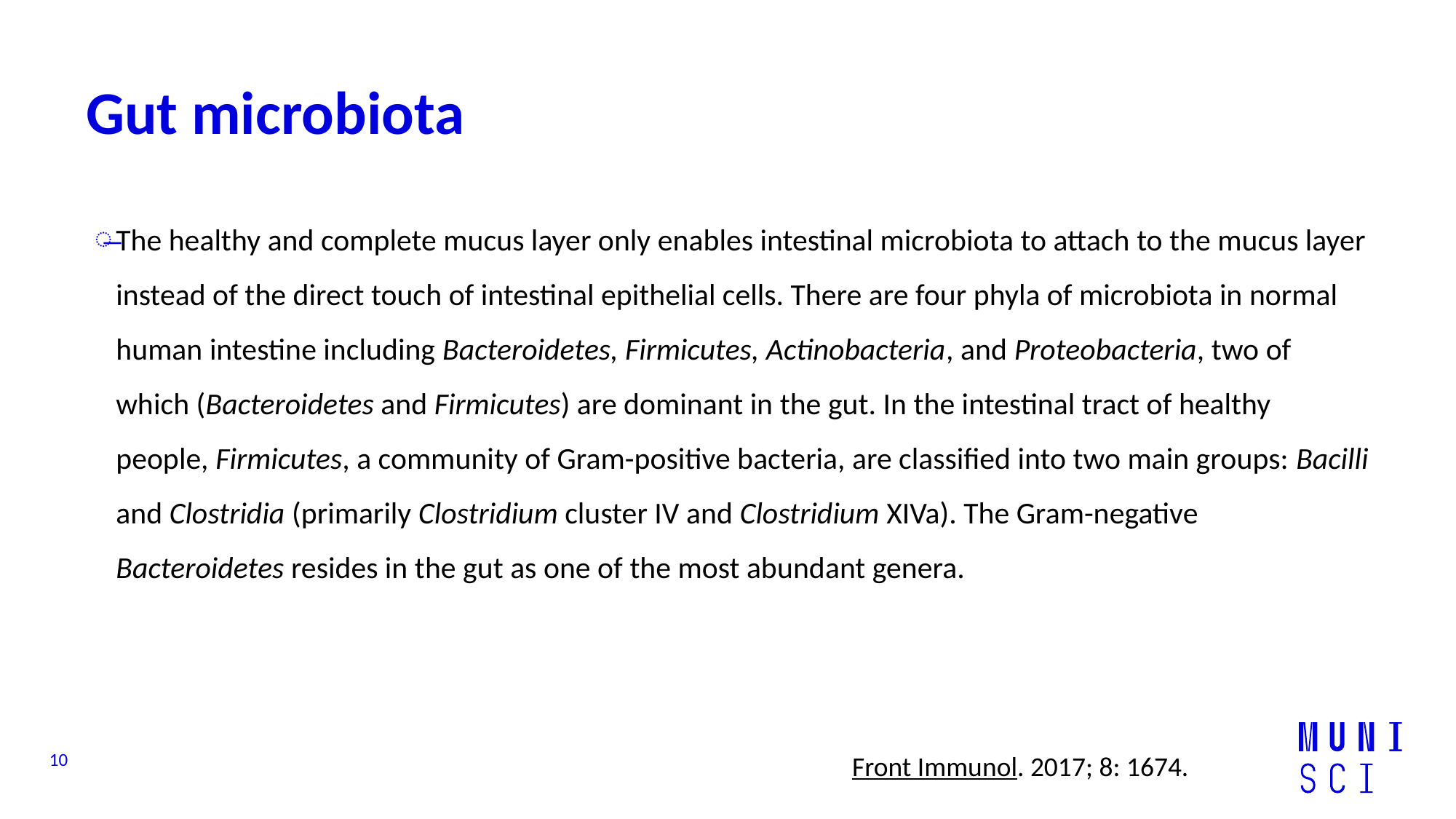

# Gut microbiota
The healthy and complete mucus layer only enables intestinal microbiota to attach to the mucus layer instead of the direct touch of intestinal epithelial cells. There are four phyla of microbiota in normal human intestine including Bacteroidetes, Firmicutes, Actinobacteria, and Proteobacteria, two of which (Bacteroidetes and Firmicutes) are dominant in the gut. In the intestinal tract of healthy people, Firmicutes, a community of Gram-positive bacteria, are classified into two main groups: Bacilli and Clostridia (primarily Clostridium cluster IV and Clostridium XIVa). The Gram-negative Bacteroidetes resides in the gut as one of the most abundant genera.
Front Immunol. 2017; 8: 1674.
10